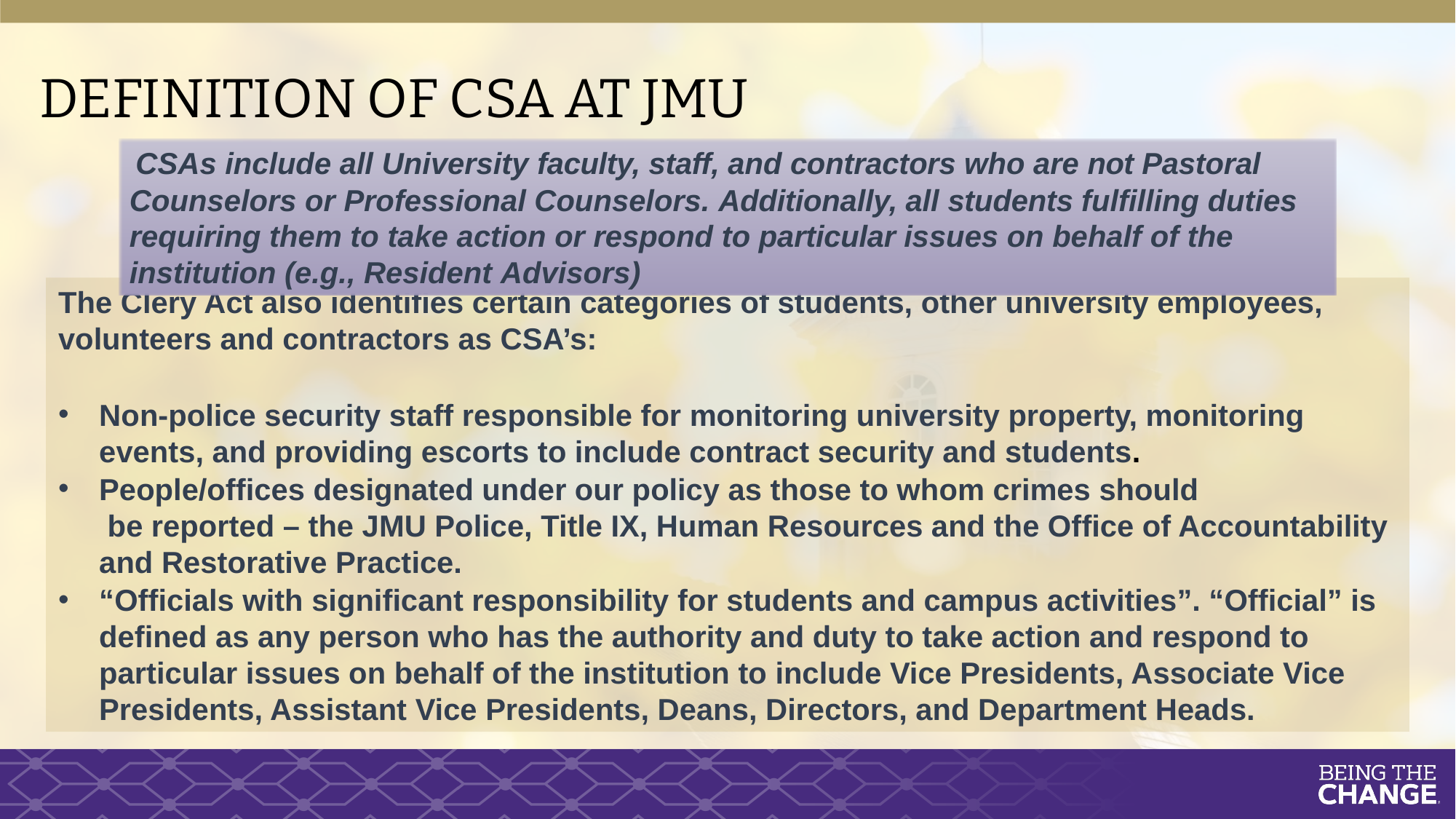

# DEFINITION OF CSA AT JMU
 CSAs include all University faculty, staff, and contractors who are not Pastoral Counselors or Professional Counselors. Additionally, all students fulfilling duties requiring them to take action or respond to particular issues on behalf of the institution (e.g., Resident Advisors)
The Clery Act also identifies certain categories of students, other university employees, volunteers and contractors as CSA’s:

Non-police security staff responsible for monitoring university property, monitoring events, and providing escorts to include contract security and students.
People/offices designated under our policy as those to whom crimes should
 be reported – the JMU Police, Title IX, Human Resources and the Office of Accountability and Restorative Practice.
“Officials with significant responsibility for students and campus activities”. “Official” is defined as any person who has the authority and duty to take action and respond to particular issues on behalf of the institution to include Vice Presidents, Associate Vice Presidents, Assistant Vice Presidents, Deans, Directors, and Department Heads.